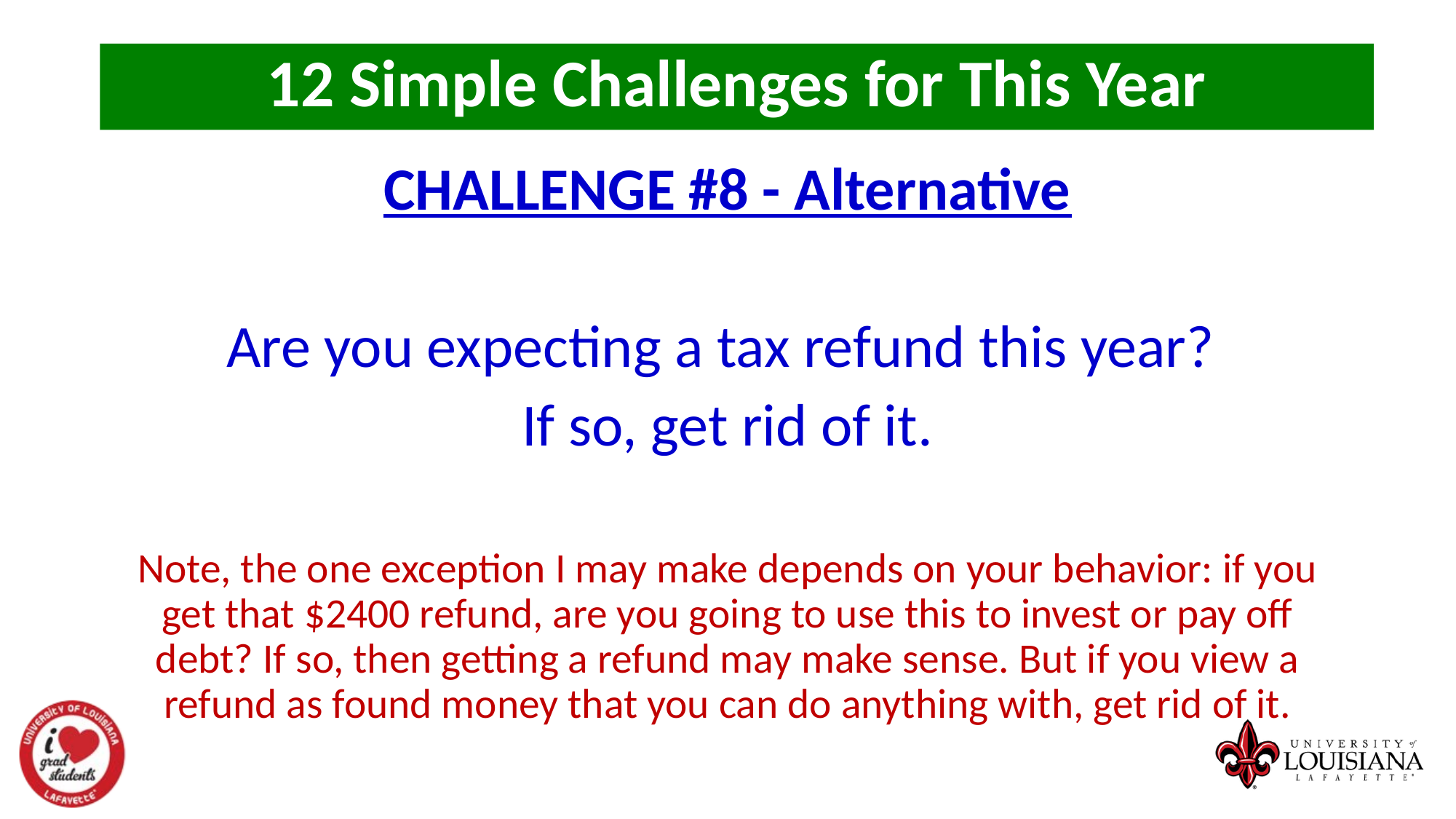

12 Simple Challenges for This Year
CHALLENGE #8 - Alternative

Are you expecting a tax refund this year?
If so, get rid of it.

Note, the one exception I may make depends on your behavior: if you get that $2400 refund, are you going to use this to invest or pay off debt? If so, then getting a refund may make sense. But if you view a refund as found money that you can do anything with, get rid of it.